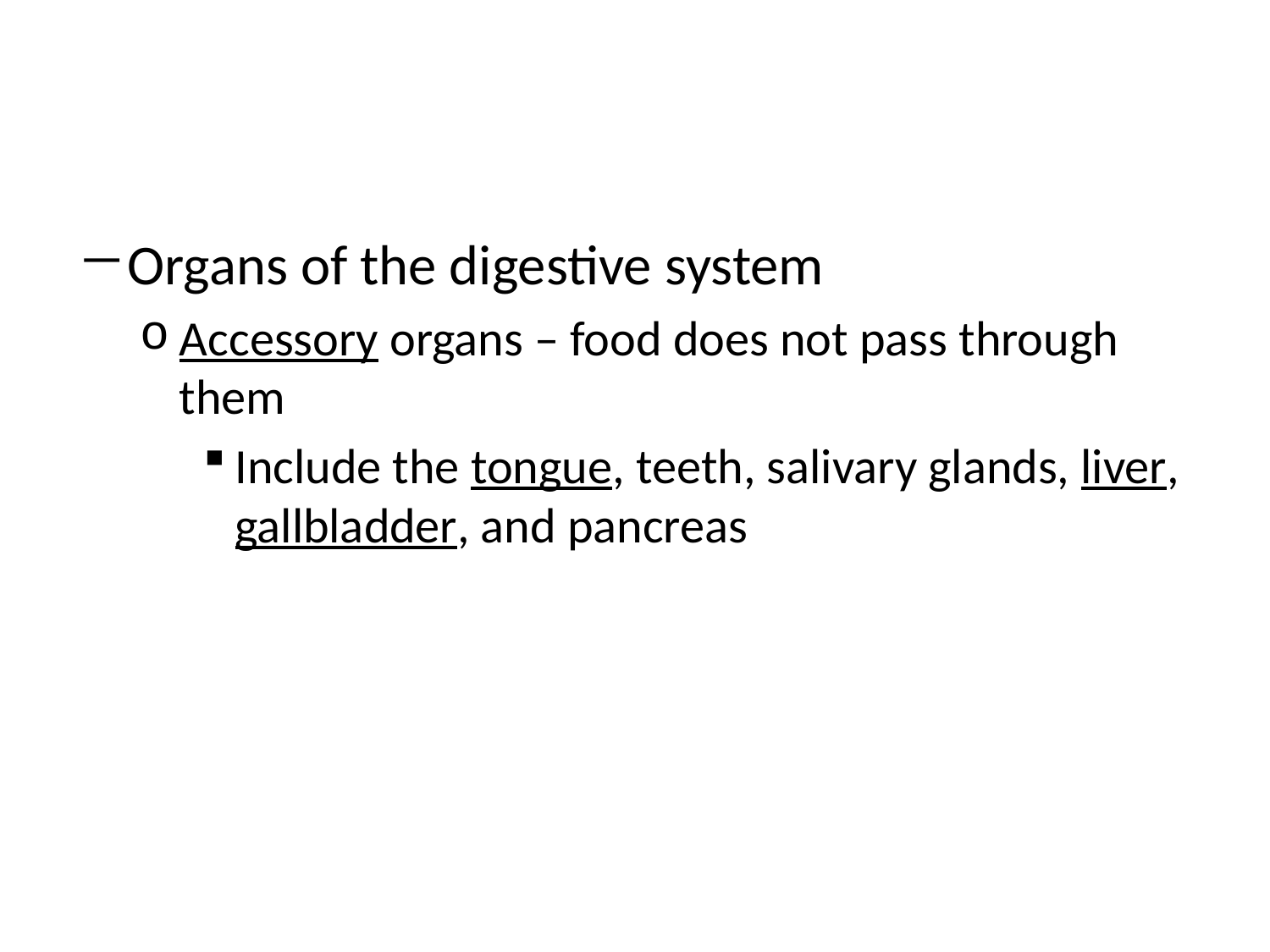

#
Organs of the digestive system
Accessory organs – food does not pass through them
Include the tongue, teeth, salivary glands, liver, gallbladder, and pancreas